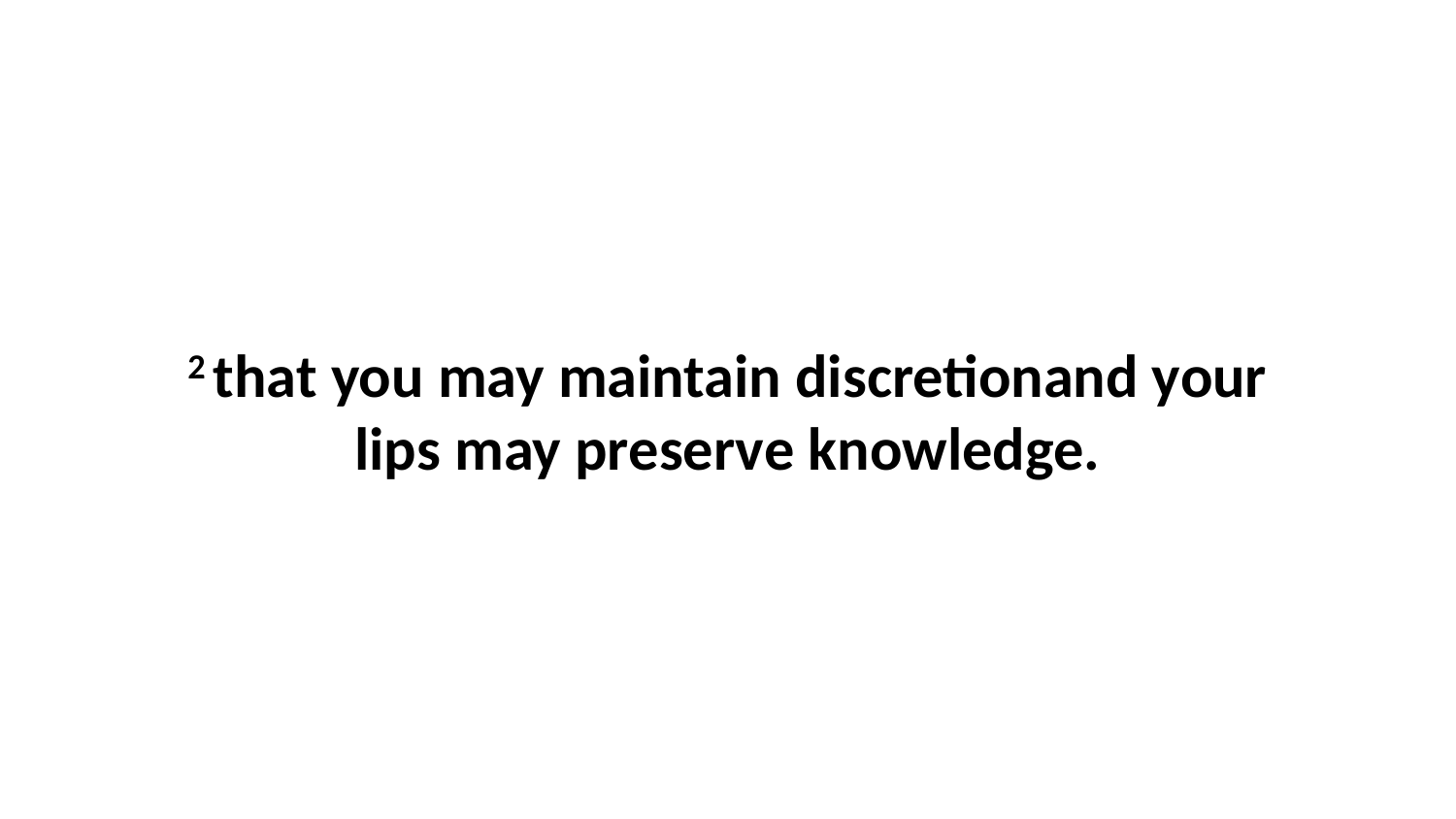

2 that you may maintain discretionand your lips may preserve knowledge.